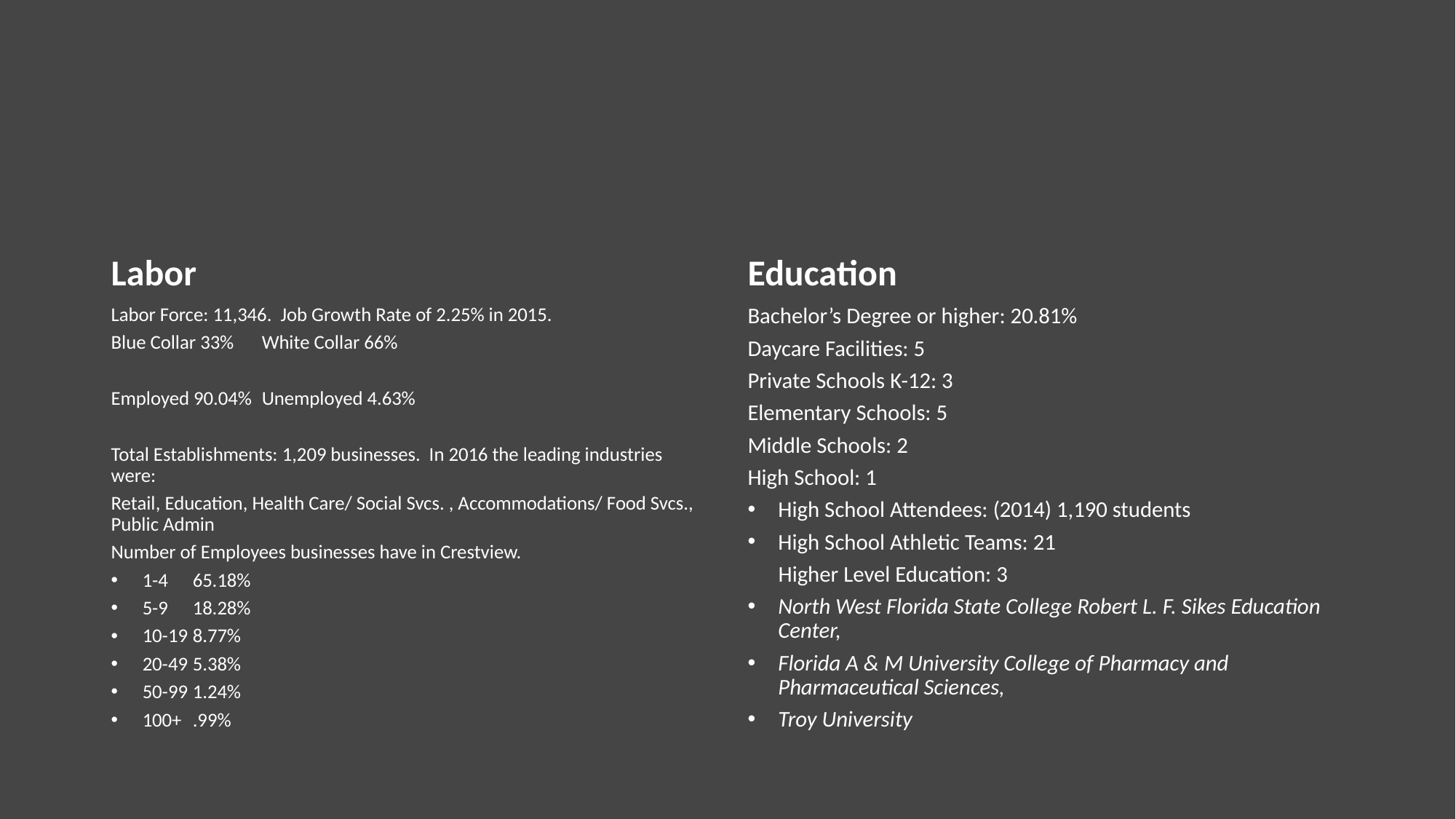

#
Labor
Education
Labor Force: 11,346.  Job Growth Rate of 2.25% in 2015.
Blue Collar 33%		White Collar 66%

Employed 90.04%	Unemployed 4.63%

Total Establishments: 1,209 businesses.  In 2016 the leading industries were:
Retail, Education, Health Care/ Social Svcs. , Accommodations/ Food Svcs., Public Admin
Number of Employees businesses have in Crestview.
1-4	65.18%
5-9	18.28%
10-19	8.77%
20-49	5.38%
50-99	1.24%
100+	.99%

Bachelor’s Degree or higher: 20.81%
Daycare Facilities: 5
Private Schools K-12: 3
Elementary Schools: 5
Middle Schools: 2
High School: 1
High School Attendees: (2014) 1,190 students
High School Athletic Teams: 21
      Higher Level Education: 3
North West Florida State College Robert L. F. Sikes Education Center,
Florida A & M University College of Pharmacy and Pharmaceutical Sciences,
Troy University